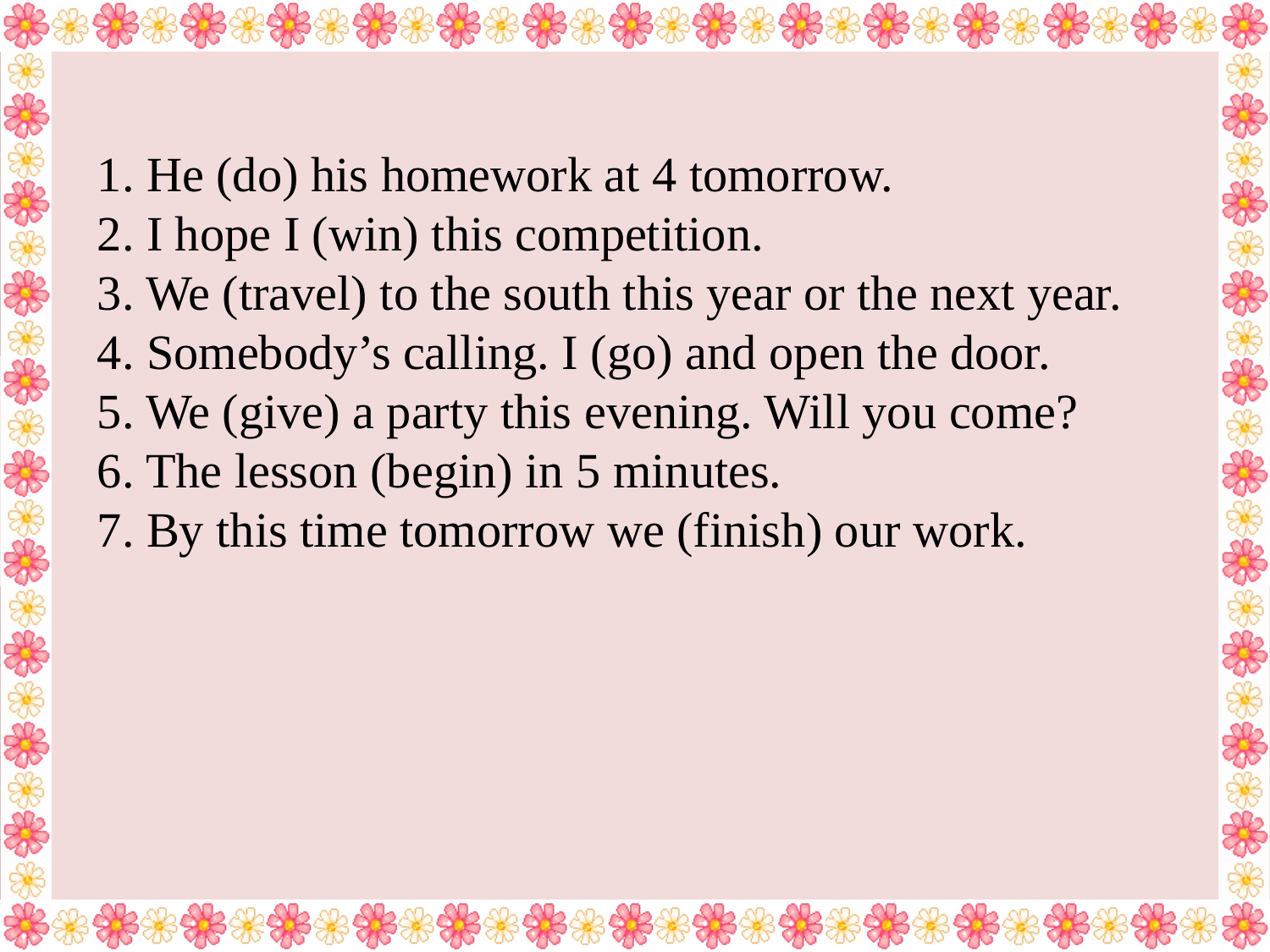

1. He (do) his homework at 4 tomorrow.
2. I hope I (win) this competition.
3. We (travel) to the south this year or the next year.
4. Somebody’s calling. I (go) and open the door.
5. We (give) a party this evening. Will you come?
6. The lesson (begin) in 5 minutes.
7. By this time tomorrow we (finish) our work.